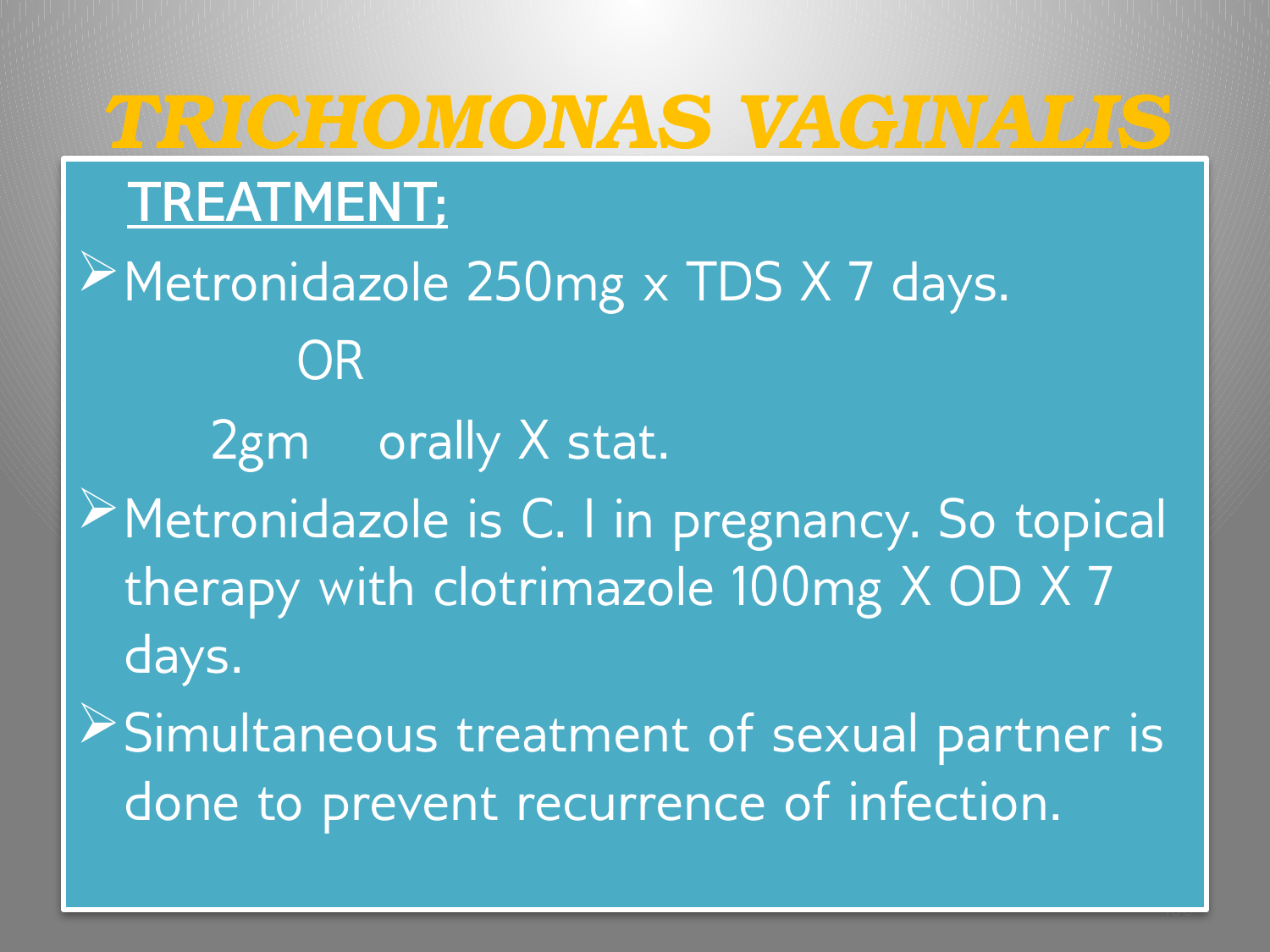

# TRICHOMONAS VAGINALIS
   TREATMENT;
Metronidazole 250mg x TDS X 7 days.
             OR
        2gm    orally X stat.
Metronidazole is C. I in pregnancy. So topical therapy with clotrimazole 100mg X OD X 7 days.
Simultaneous treatment of sexual partner is done to prevent recurrence of infection.
100